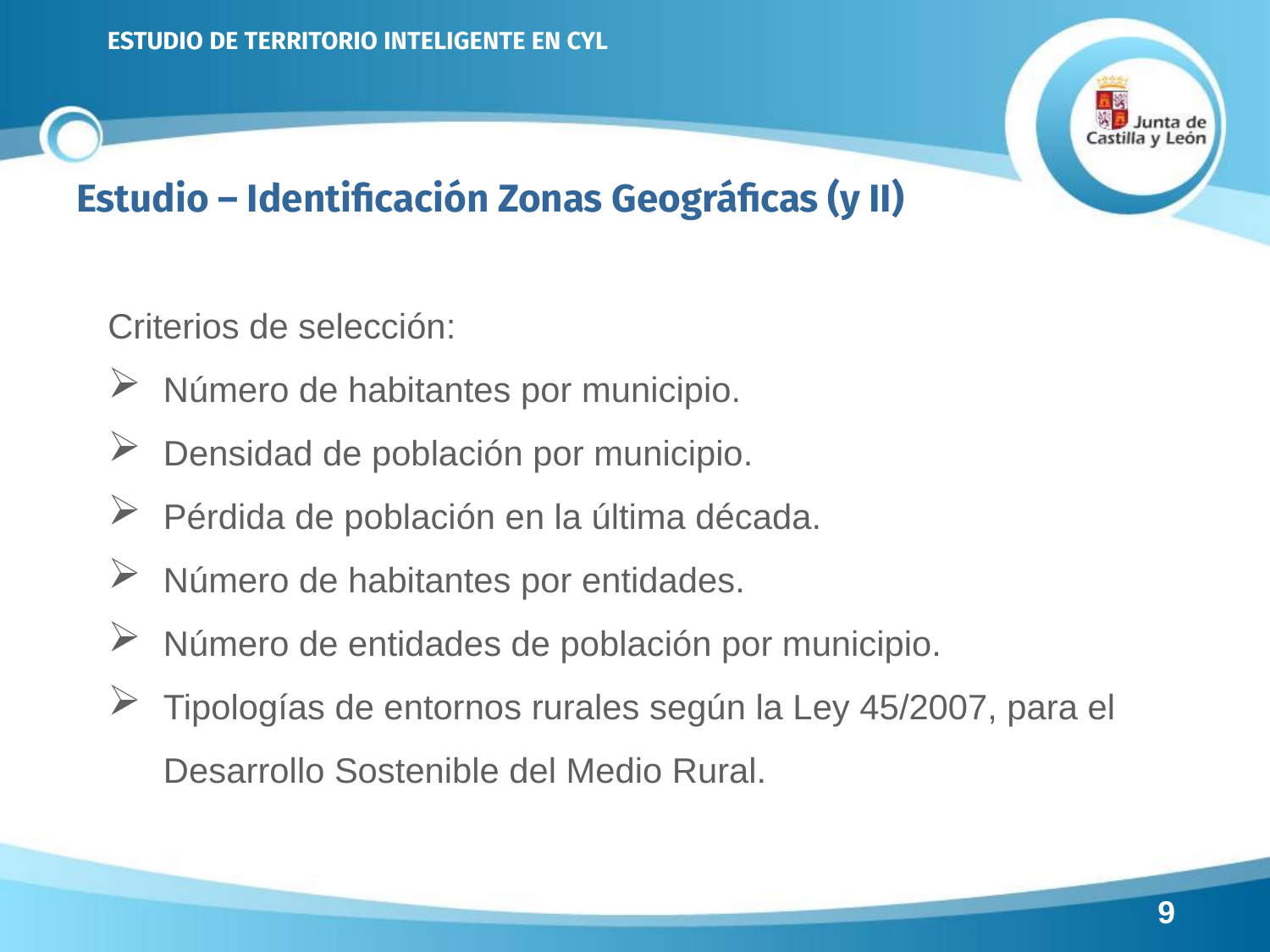

Estudio – Identificación Zonas Geográficas (y II)

Criterios de selección:
Número de habitantes por municipio.
Densidad de población por municipio.
Pérdida de población en la última década.
Número de habitantes por entidades.
Número de entidades de población por municipio.
Tipologías de entornos rurales según la Ley 45/2007, para el Desarrollo Sostenible del Medio Rural.